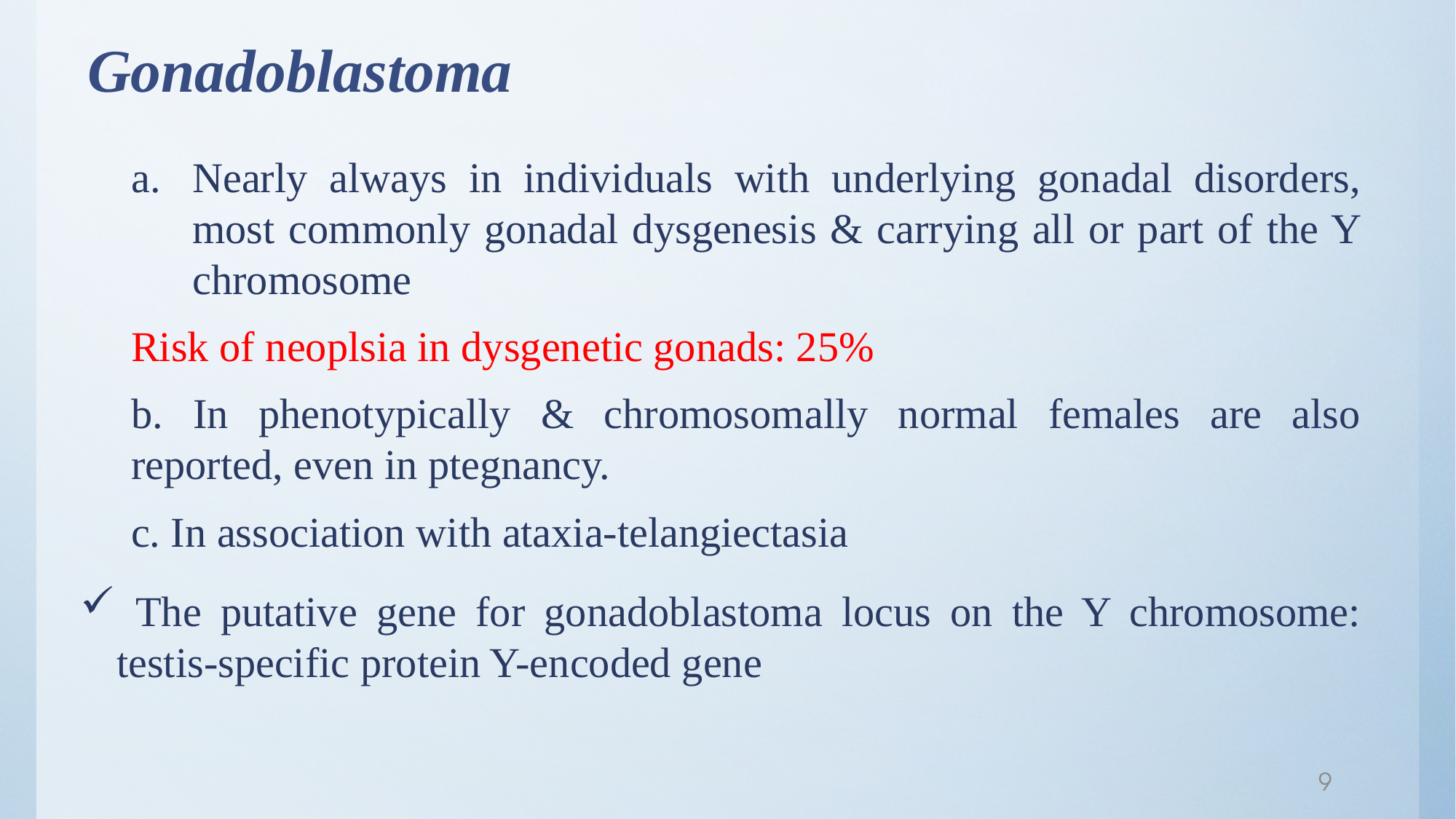

# Gonadoblastoma
Nearly always in individuals with underlying gonadal disorders, most commonly gonadal dysgenesis & carrying all or part of the Y chromosome
Risk of neoplsia in dysgenetic gonads: 25%
b. In phenotypically & chromosomally normal females are also reported, even in ptegnancy.
c. In association with ataxia-telangiectasia
 The putative gene for gonadoblastoma locus on the Y chromosome: testis-specific protein Y-encoded gene

9